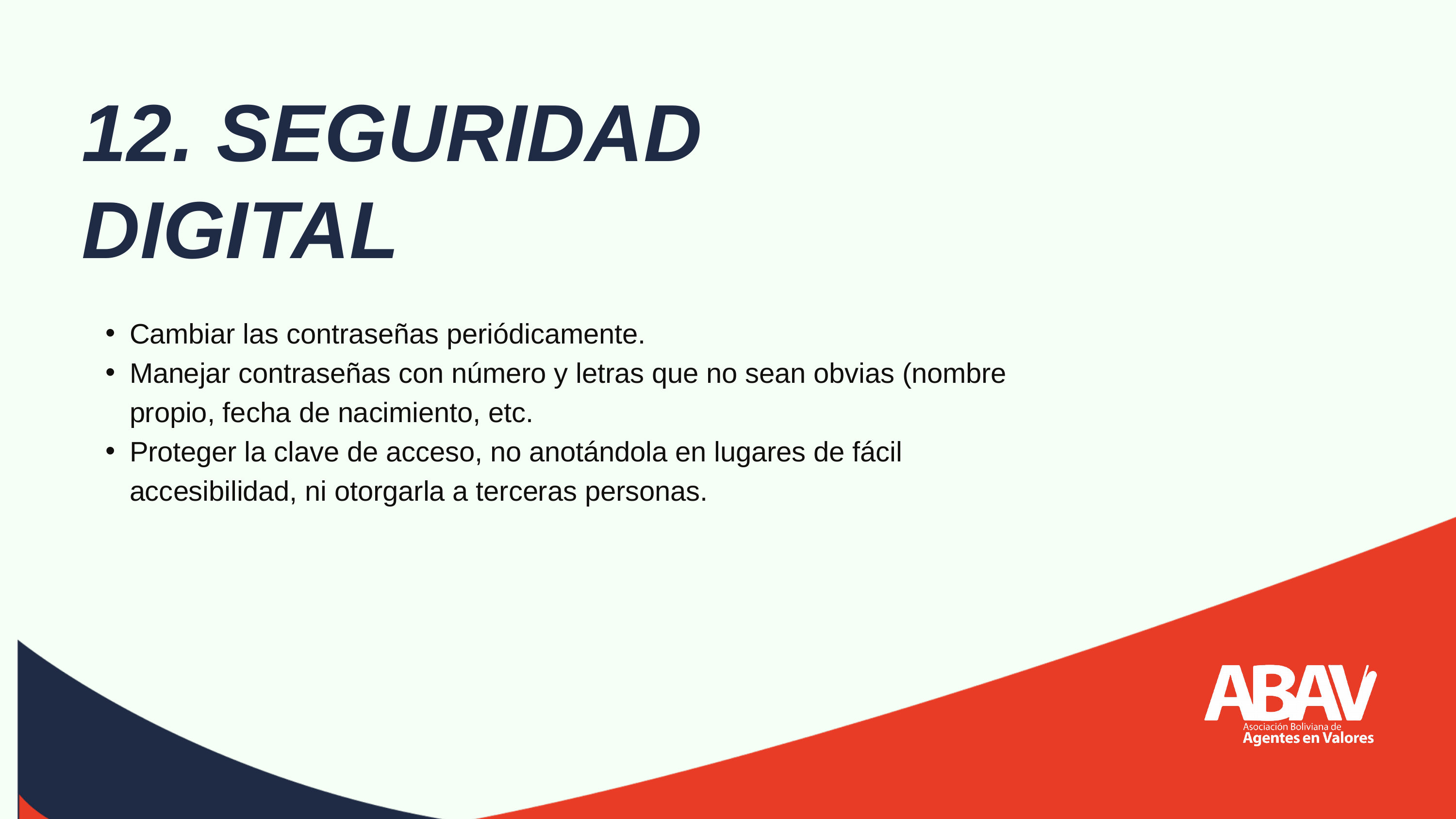

12. SEGURIDAD DIGITAL
Cambiar las contraseñas periódicamente.
Manejar contraseñas con número y letras que no sean obvias (nombre propio, fecha de nacimiento, etc.
Proteger la clave de acceso, no anotándola en lugares de fácil accesibilidad, ni otorgarla a terceras personas.